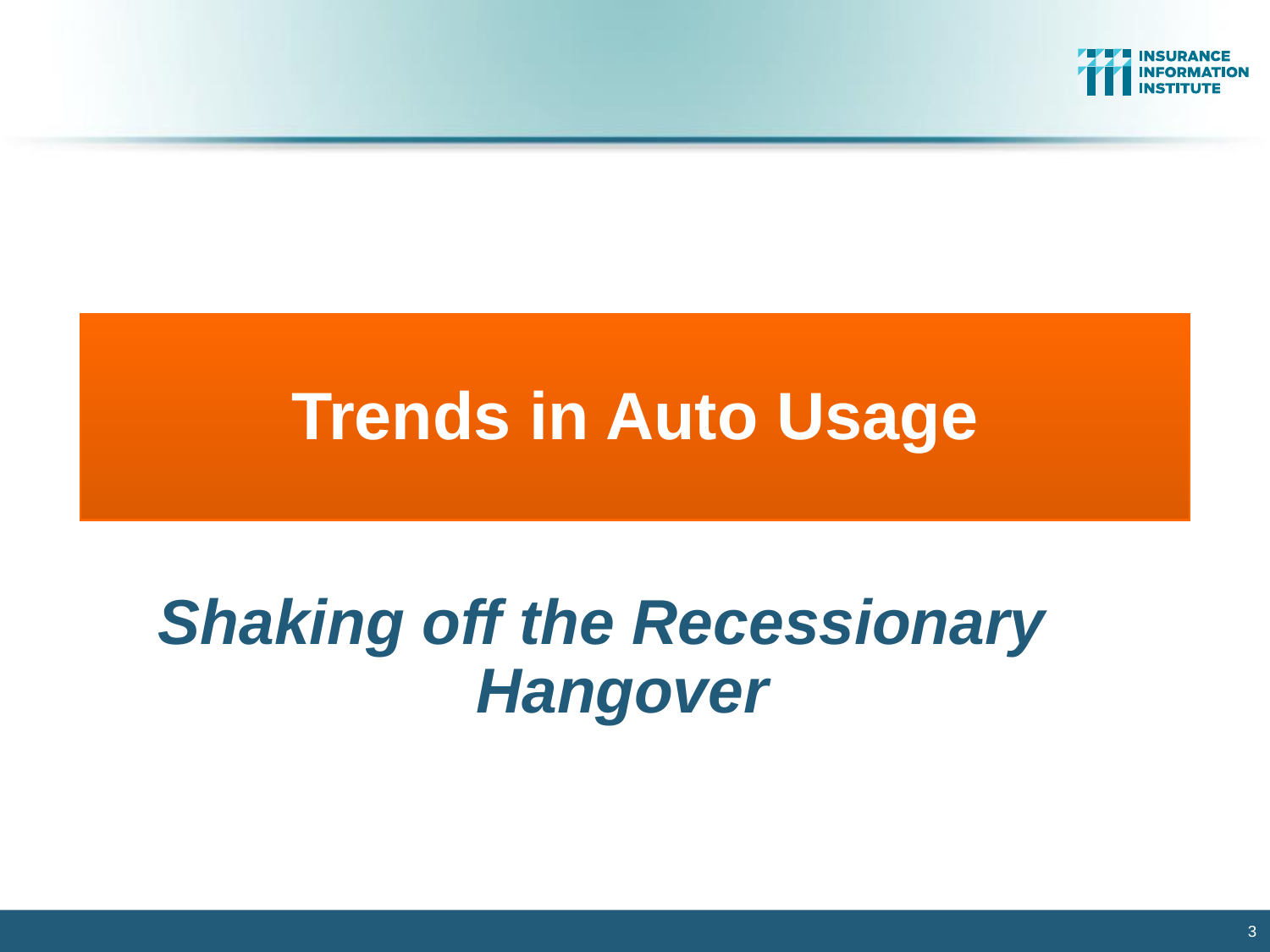

Trends in Auto Usage
Shaking off the Recessionary Hangover

3